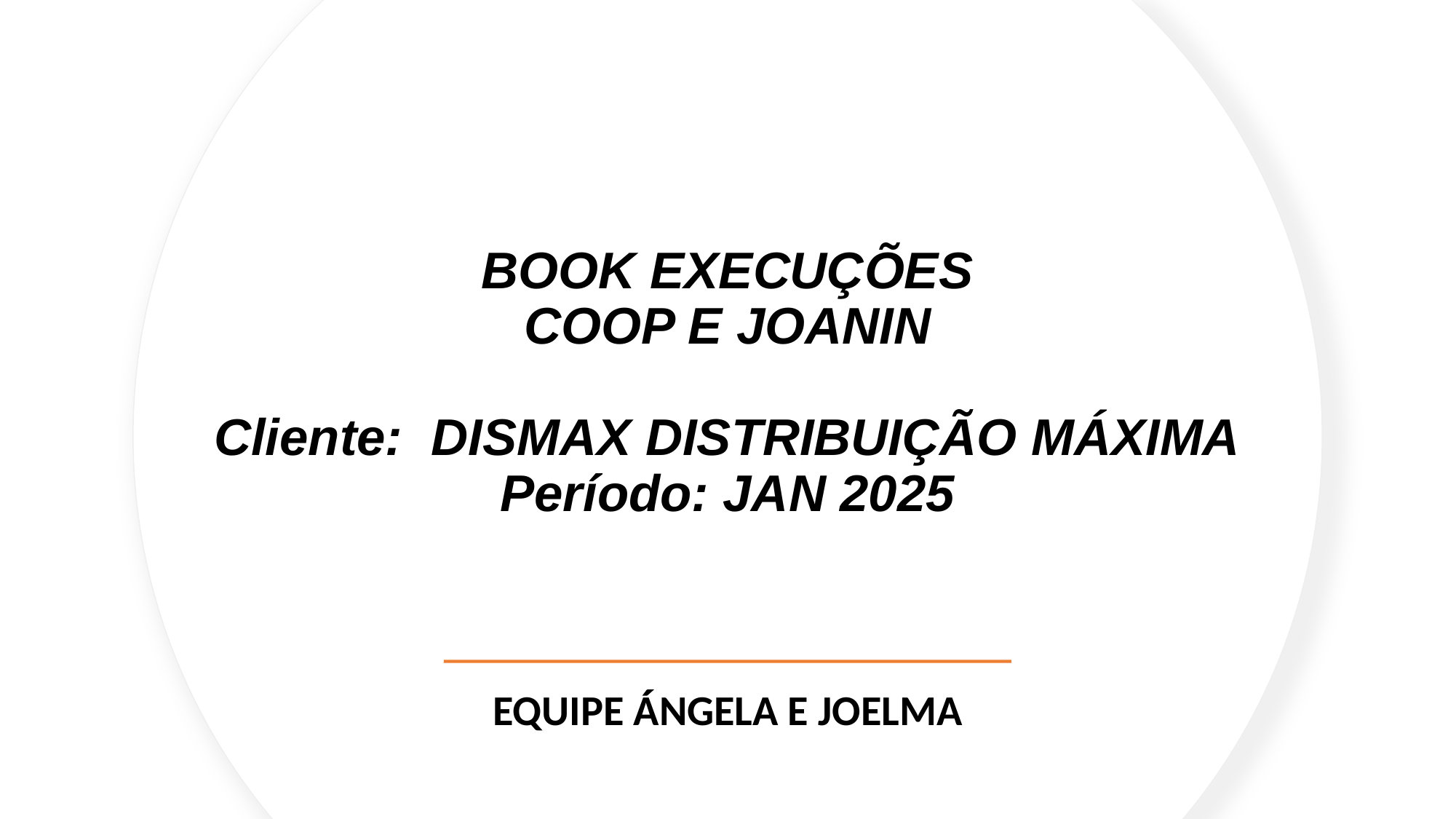

# BOOK EXECUÇÕES
COOP E JOANIN
Cliente:  DISMAX DISTRIBUIÇÃO MÁXIMA
Período: JAN 2025

EQUIPE ÁNGELA E JOELMA